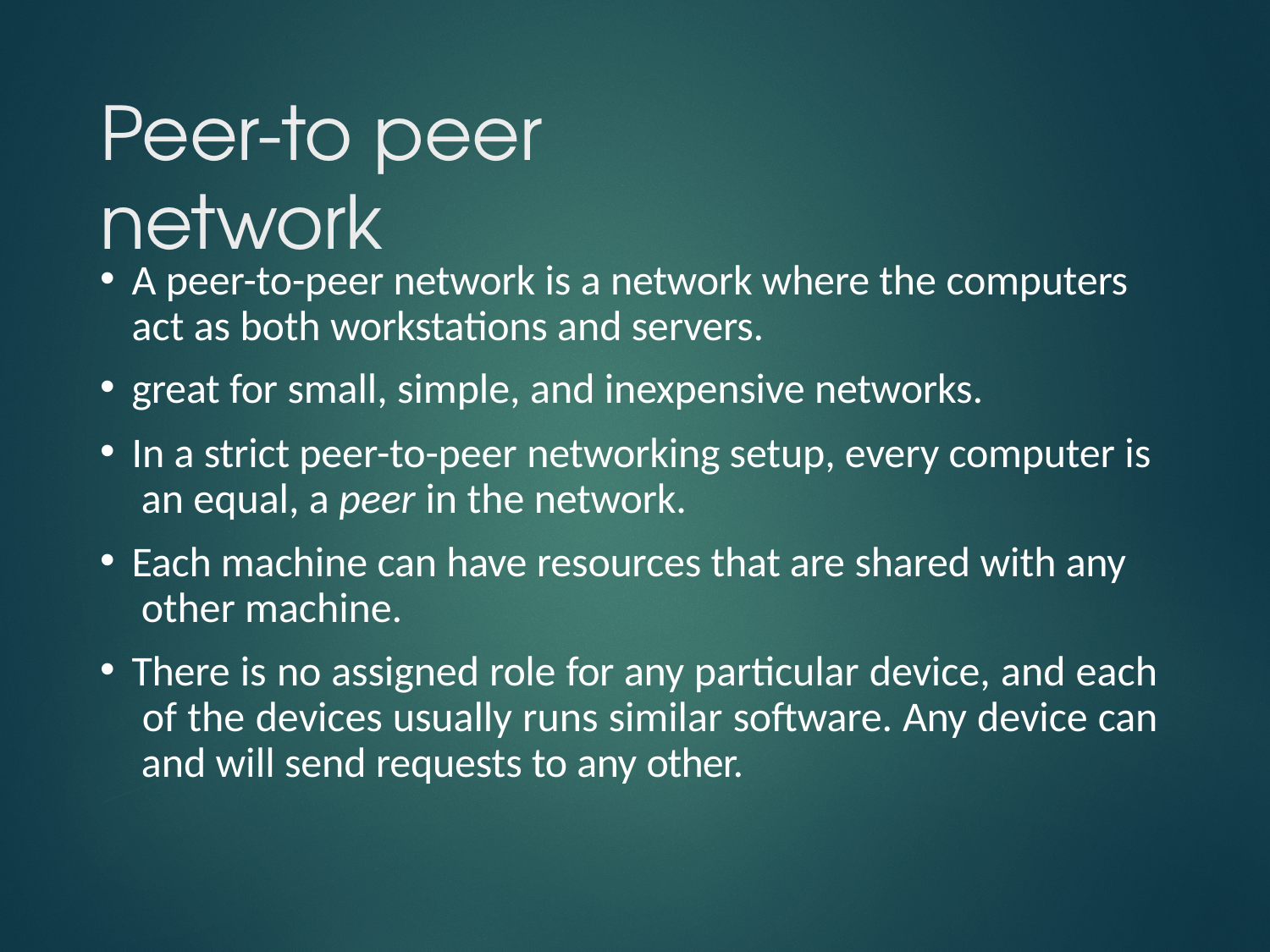

# Peer-to peer network
A peer-to-peer network is a network where the computers  act as both workstations and servers.
great for small, simple, and inexpensive networks.
In a strict peer-to-peer networking setup, every computer is  an equal, a peer in the network.
Each machine can have resources that are shared with any  other machine.
There is no assigned role for any particular device, and each  of the devices usually runs similar software. Any device can  and will send requests to any other.